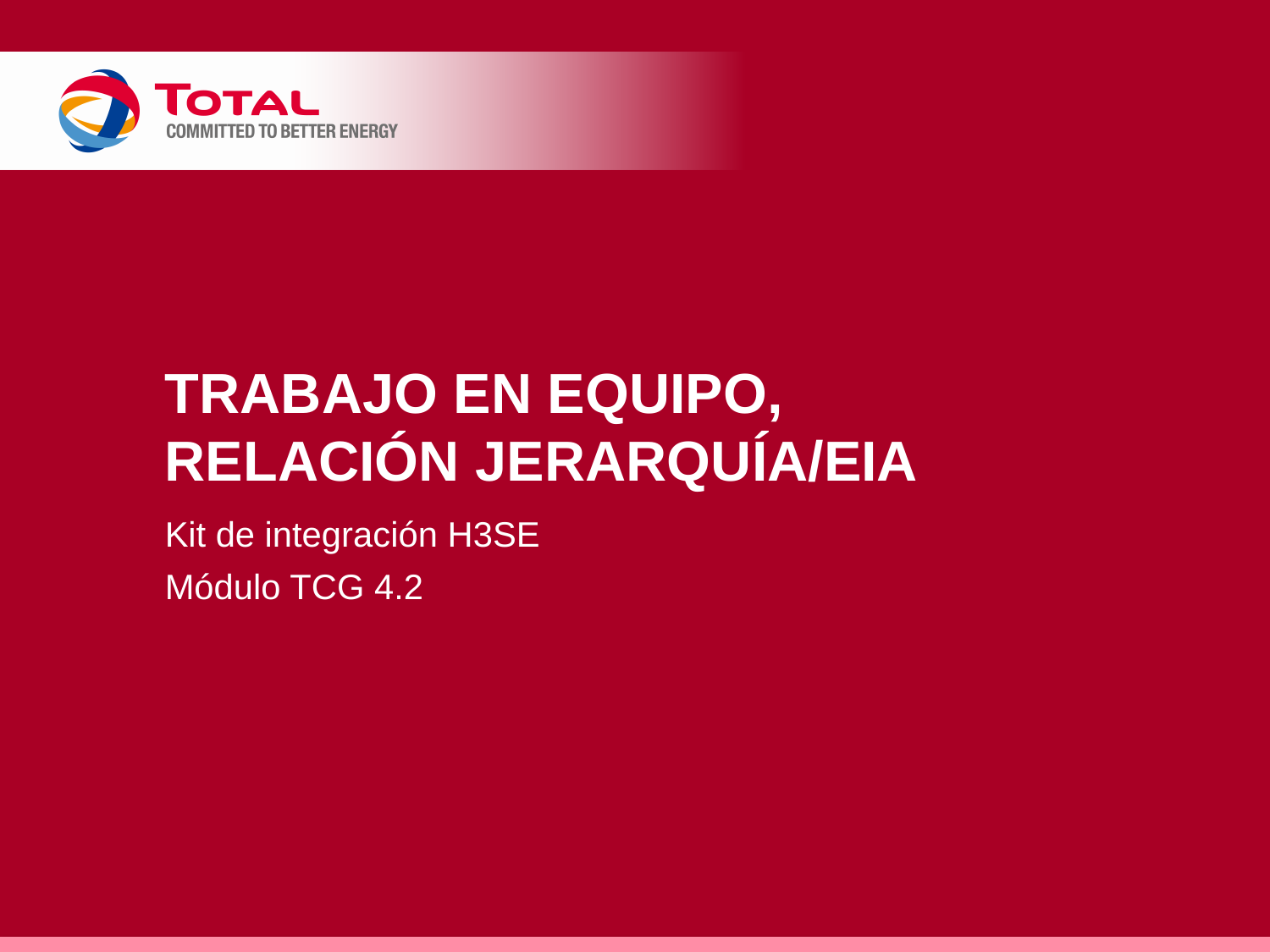

# Trabajo en equipo, relación jerarquía/EIA

Kit de integración H3SE
Módulo TCG 4.2